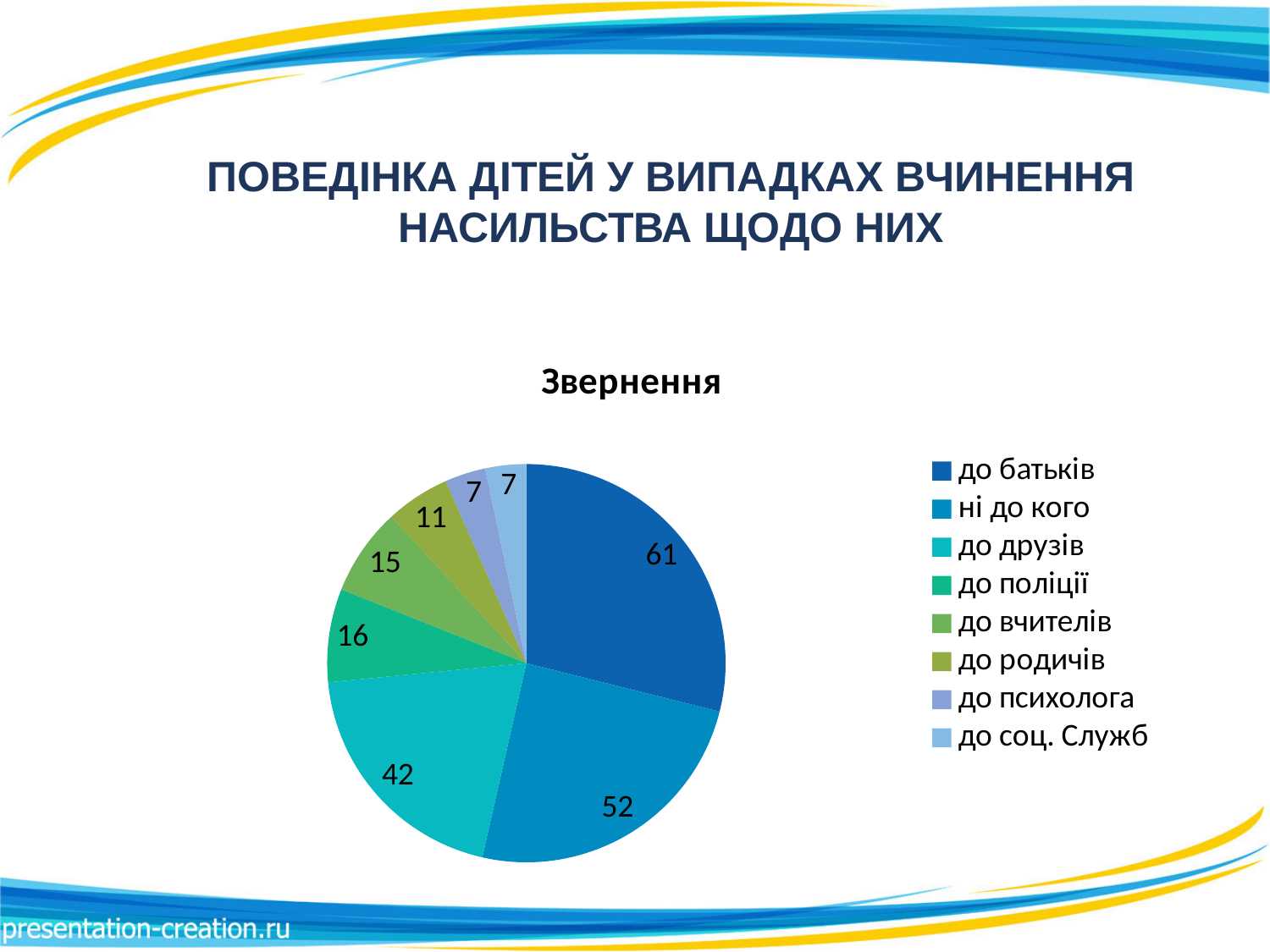

ПОВЕДІНКА ДІТЕЙ У ВИПАДКАХ ВЧИНЕННЯ
НАСИЛЬСТВА ЩОДО НИХ

### Chart: Звернення

| Category | Продажи |
|---|---|
| до батьків | 61.0 |
| ні до кого | 52.0 |
| до друзів | 42.0 |
| до поліції | 16.0 |
| до вчителів | 15.0 |
| до родичів | 11.0 |
| до психолога | 7.0 |
| до соц. Служб | 7.0 |